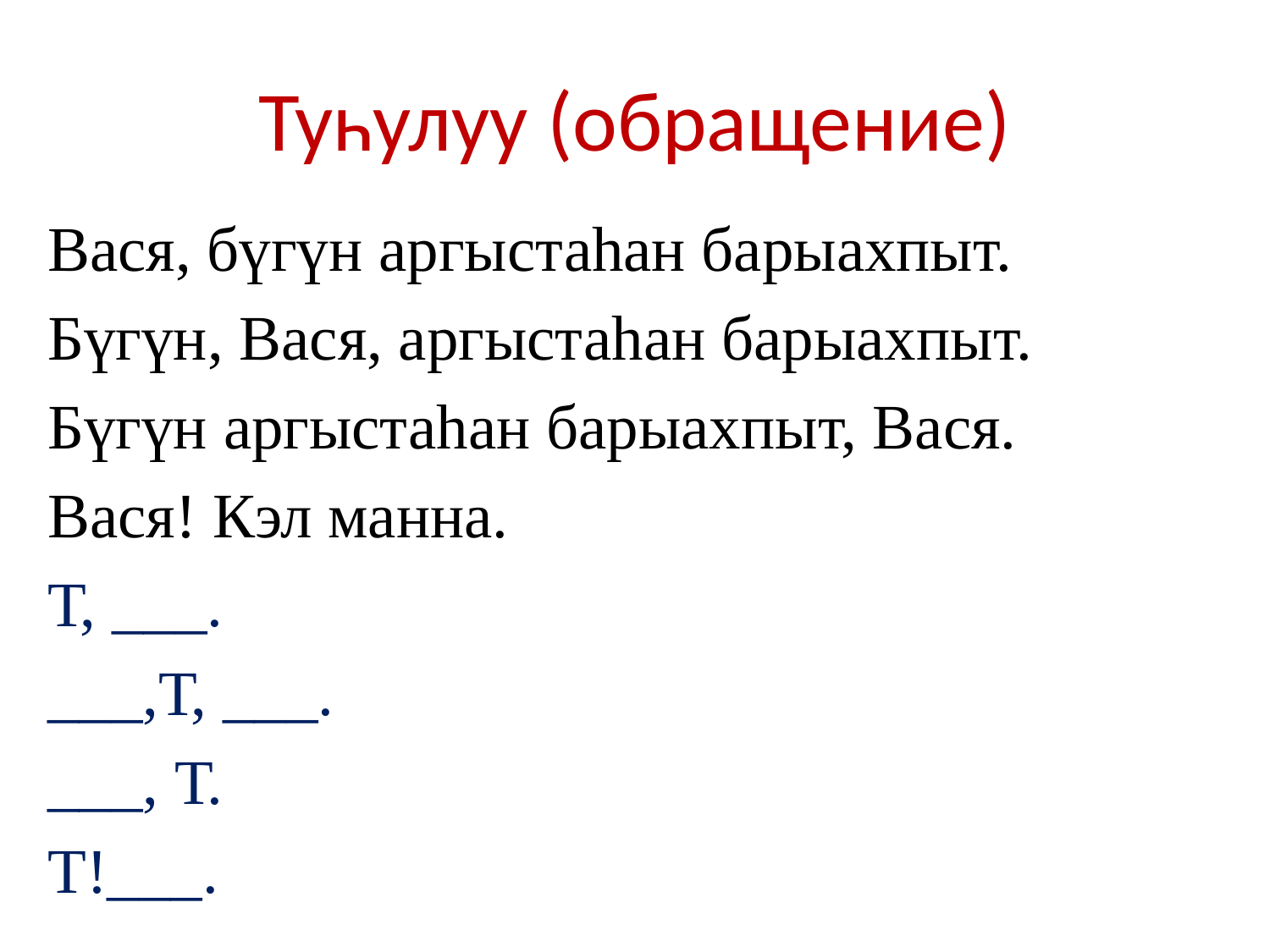

# Туһулуу (обращение)
Вася, бүгүн аргыстаһан барыахпыт.
Бүгүн, Вася, аргыстаһан барыахпыт.
Бүгүн аргыстаһан барыахпыт, Вася.
Вася! Кэл манна.
Т, ___.
___,Т, ___.
___, Т.
Т!___.